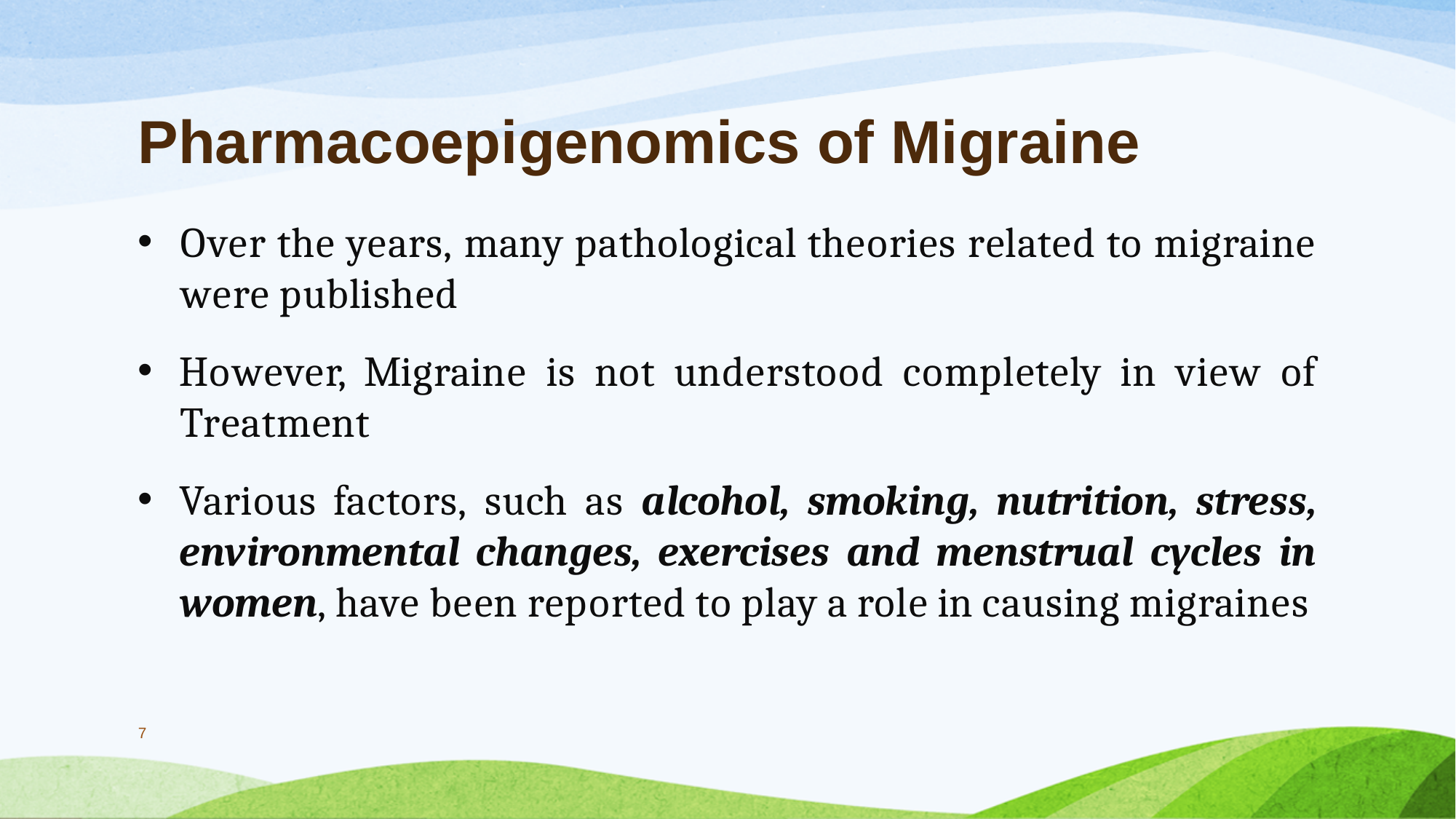

# Pharmacoepigenomics of Migraine
Over the years, many pathological theories related to migraine were published
However, Migraine is not understood completely in view of Treatment
Various factors, such as alcohol, smoking, nutrition, stress, environmental changes, exercises and menstrual cycles in women, have been reported to play a role in causing migraines
7